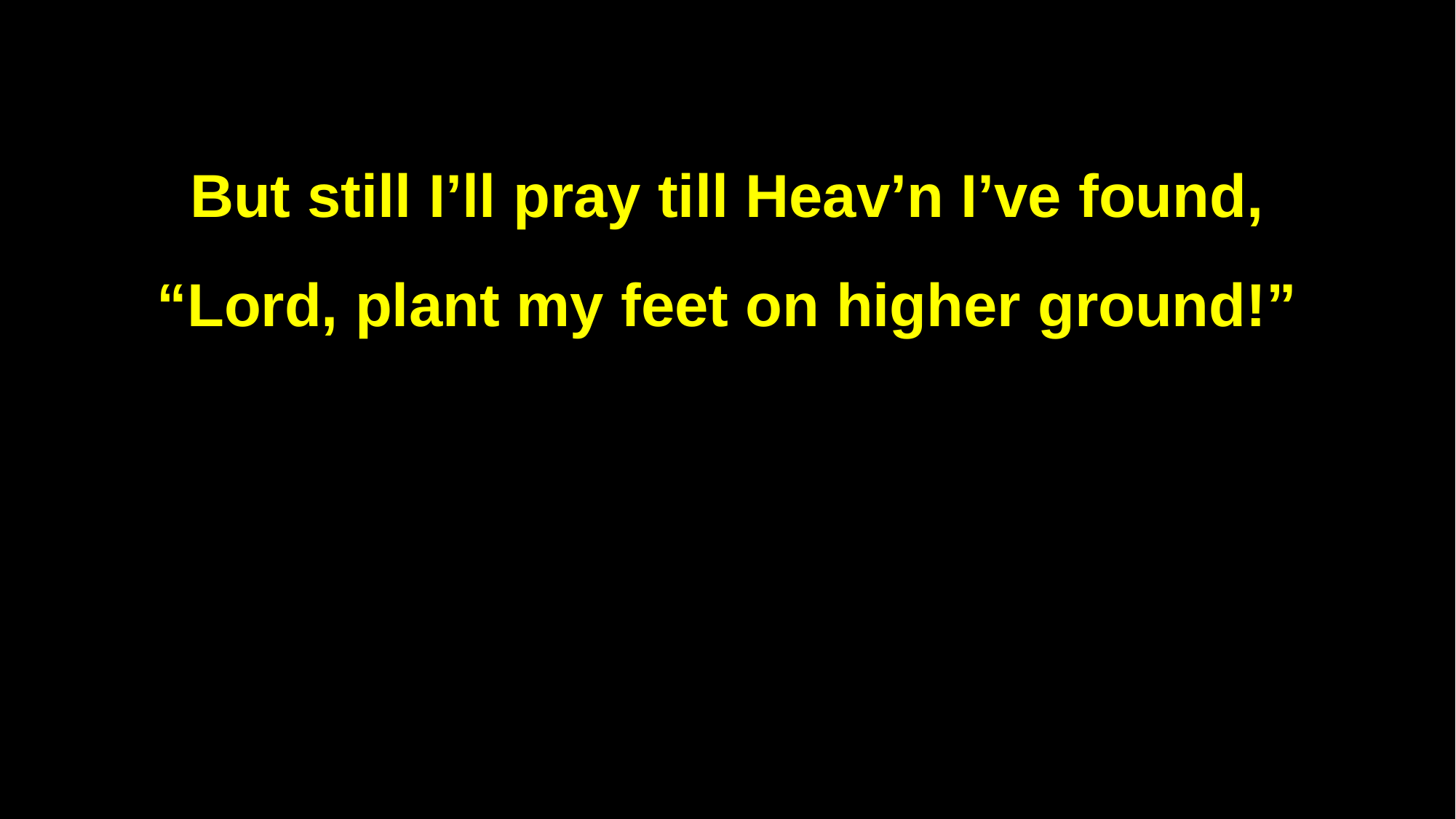

But still I’ll pray till Heav’n I’ve found,
“Lord, plant my feet on higher ground!”